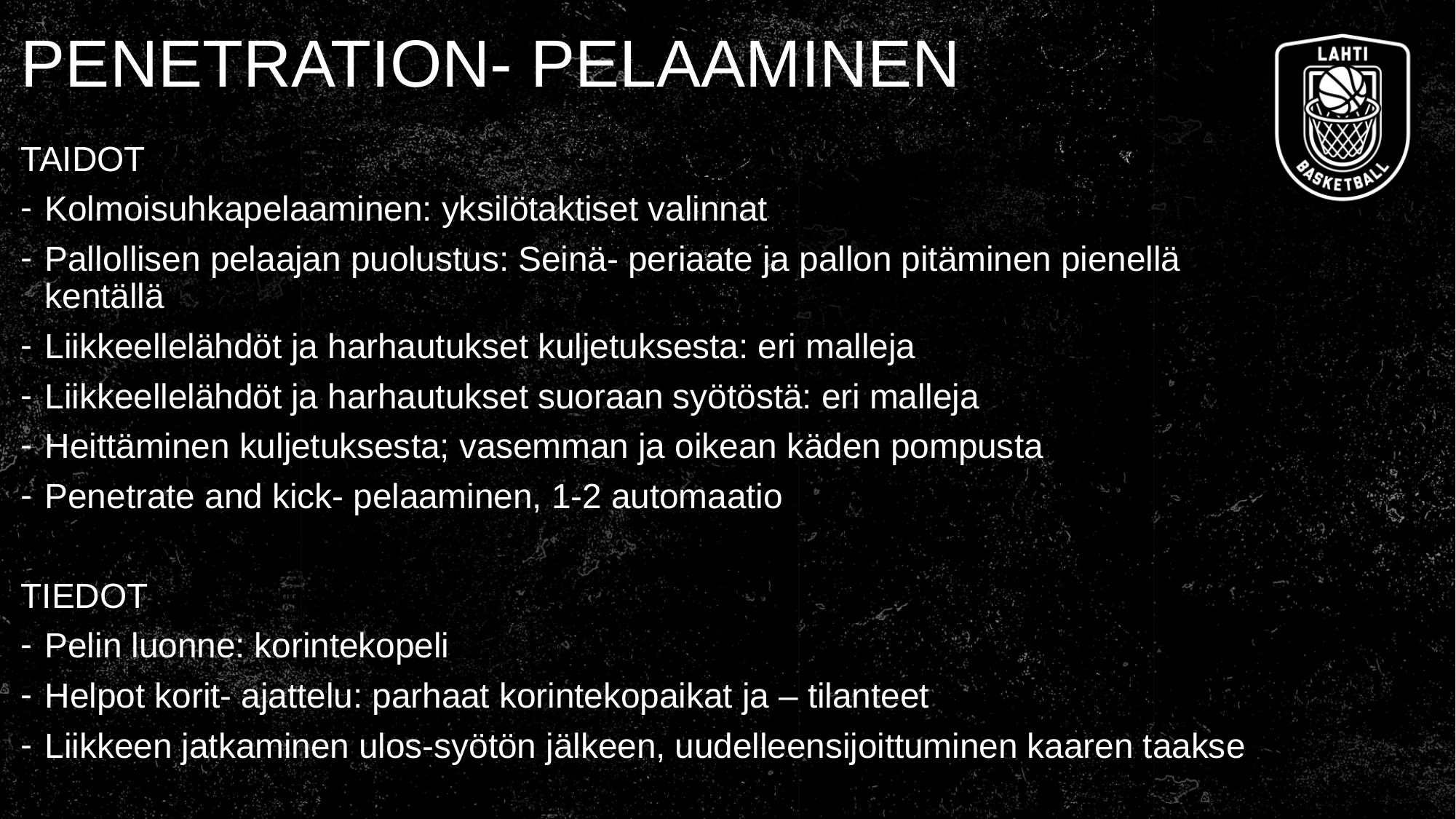

# PENETRATION- PELAAMINEN
TAIDOT
Kolmoisuhkapelaaminen: yksilötaktiset valinnat
Pallollisen pelaajan puolustus: Seinä- periaate ja pallon pitäminen pienellä kentällä
Liikkeellelähdöt ja harhautukset kuljetuksesta: eri malleja
Liikkeellelähdöt ja harhautukset suoraan syötöstä: eri malleja
Heittäminen kuljetuksesta; vasemman ja oikean käden pompusta
Penetrate and kick- pelaaminen, 1-2 automaatio

TIEDOT
Pelin luonne: korintekopeli
Helpot korit- ajattelu: parhaat korintekopaikat ja – tilanteet
Liikkeen jatkaminen ulos-syötön jälkeen, uudelleensijoittuminen kaaren taakse